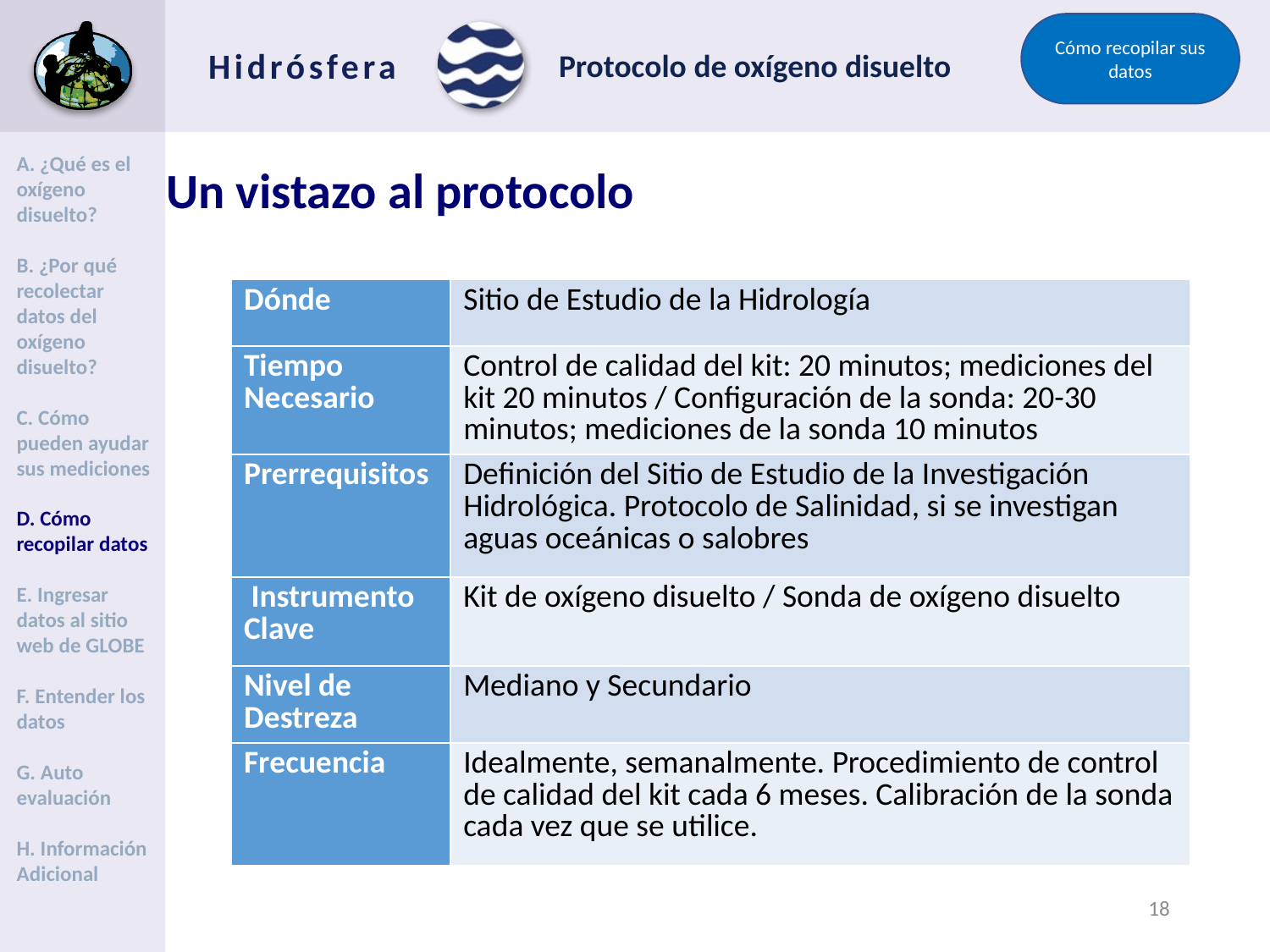

Cómo recopilar sus datos
# Un vistazo al protocolo
A. ¿Qué es el oxígeno disuelto?

B. ¿Por qué recolectar datos del oxígeno disuelto?

C. Cómo pueden ayudar sus mediciones

D. Cómo recopilar datos

E. Ingresar datos al sitio web de GLOBE

F. Entender los datos

G. Auto evaluación

H. Información Adicional
| Dónde | Sitio de Estudio de la Hidrología |
| --- | --- |
| Tiempo Necesario | Control de calidad del kit: 20 minutos; mediciones del kit 20 minutos / Configuración de la sonda: 20-30 minutos; mediciones de la sonda 10 minutos |
| Prerrequisitos | Definición del Sitio de Estudio de la Investigación Hidrológica. Protocolo de Salinidad, si se investigan aguas oceánicas o salobres |
| Instrumento Clave | Kit de oxígeno disuelto / Sonda de oxígeno disuelto |
| Nivel de Destreza | Mediano y Secundario |
| Frecuencia | Idealmente, semanalmente. Procedimiento de control de calidad del kit cada 6 meses. Calibración de la sonda cada vez que se utilice. |
18